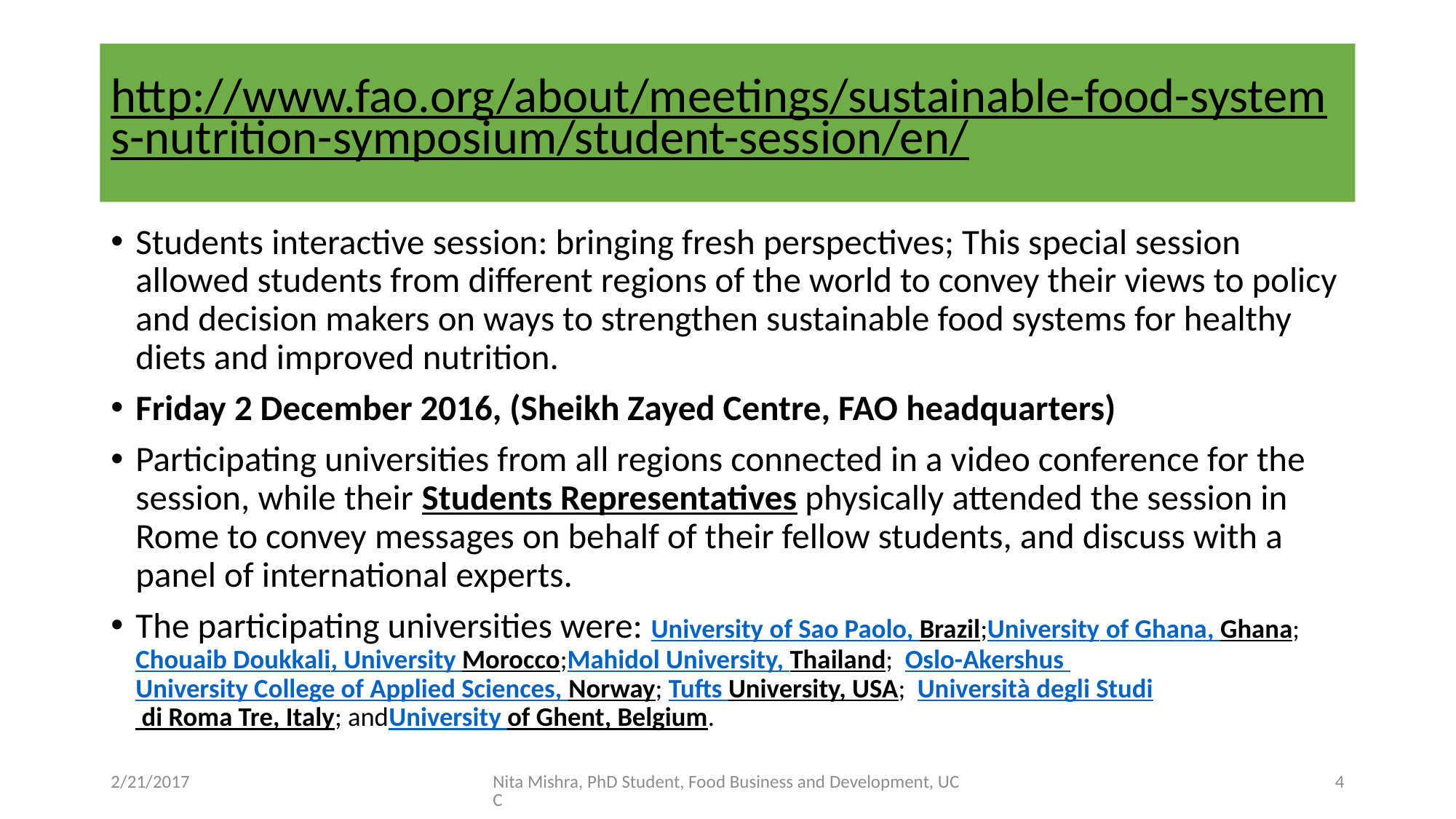

# http://www.fao.org/about/meetings/sustainable-food-systems-nutrition-symposium/student-session/en/
Students interactive session: bringing fresh perspectives; This special session allowed students from different regions of the world to convey their views to policy and decision makers on ways to strengthen sustainable food systems for healthy diets and improved nutrition.
Friday 2 December 2016, (Sheikh Zayed Centre, FAO headquarters)
Participating universities from all regions connected in a video conference for the session, while their Students Representatives physically attended the session in Rome to convey messages on behalf of their fellow students, and discuss with a panel of international experts.
The participating universities were: University of Sao Paolo, Brazil;University of Ghana, Ghana; Chouaib Doukkali, University Morocco;Mahidol University, Thailand;  Oslo-Akershus University College of Applied Sciences, Norway; Tufts University, USA;  Università degli Studi di Roma Tre, Italy; andUniversity of Ghent, Belgium.

2/21/2017
Nita Mishra, PhD Student, Food Business and Development, UCC
4